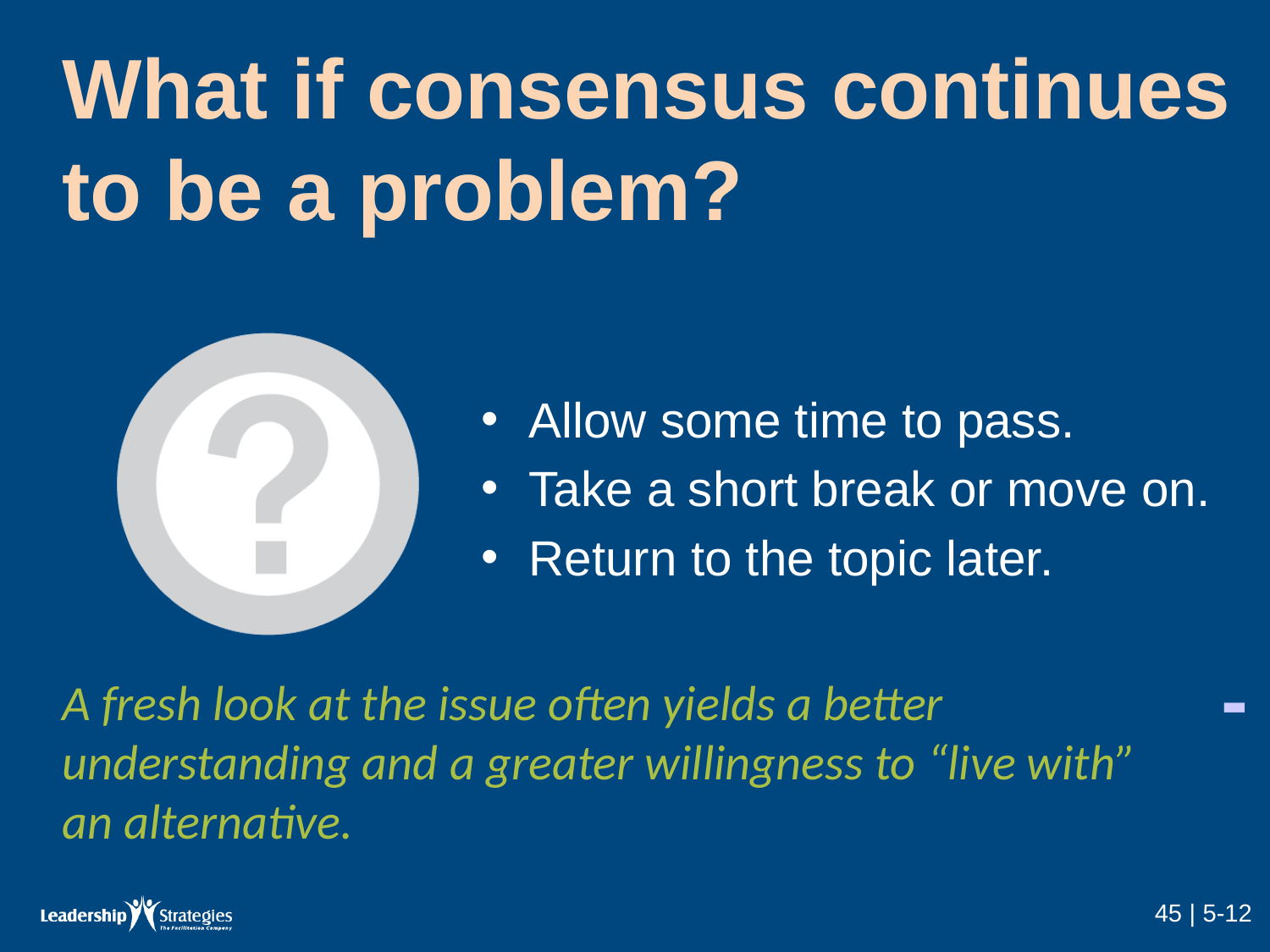

What if consensus continues to be a problem?
Allow some time to pass.
Take a short break or move on.
Return to the topic later.

-
A fresh look at the issue often yields a better understanding and a greater willingness to “live with”
an alternative.
45 | 5-12